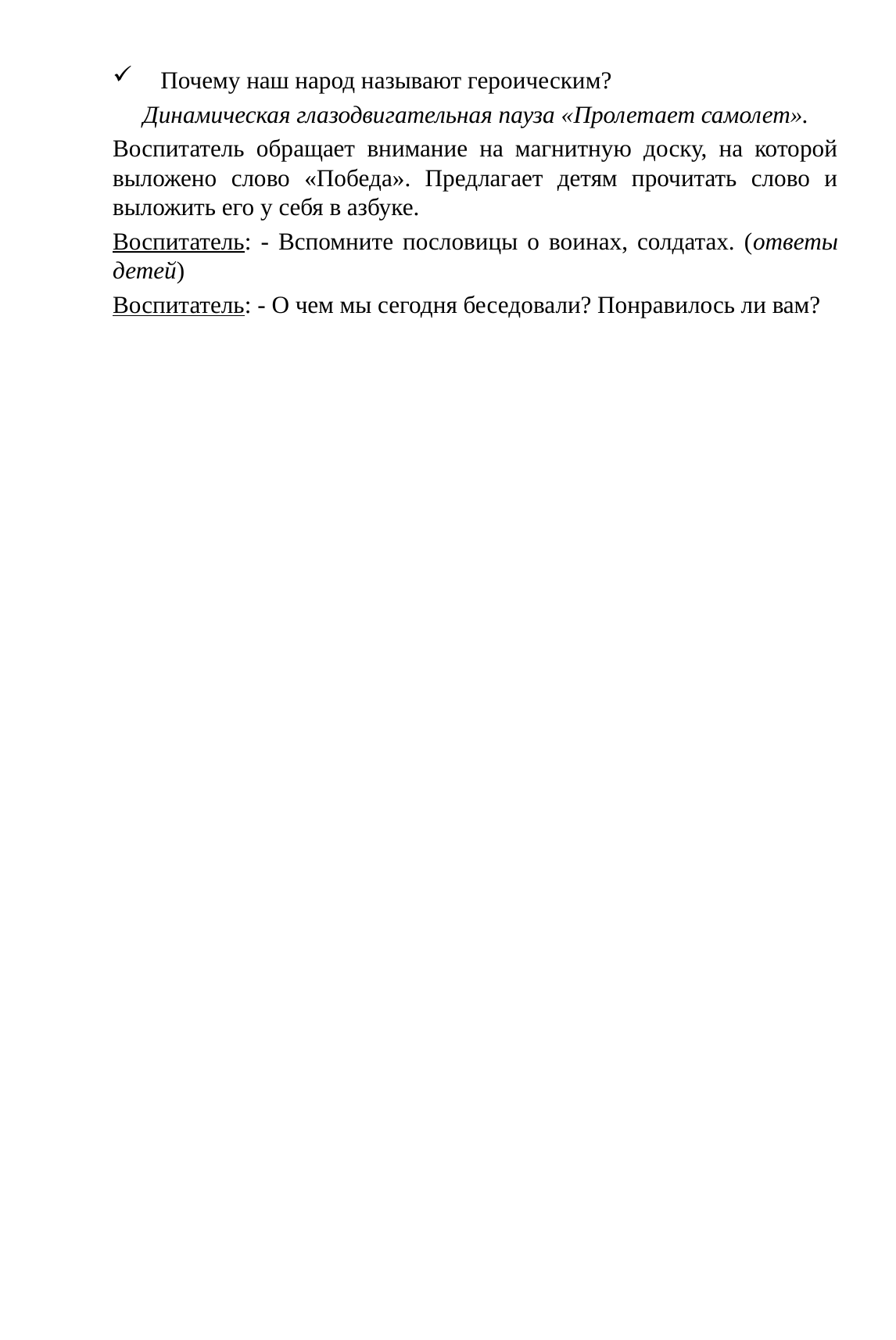

Почему наш народ называют героическим?
     Динамическая глазодвигательная пауза «Пролетает самолет».
Воспитатель обращает внимание на магнитную доску, на которой выложено слово «Победа». Предлагает детям прочитать слово и выложить его у себя в азбуке.
Воспитатель: - Вспомните пословицы о воинах, солдатах. (ответы детей)
Воспитатель: - О чем мы сегодня беседовали? Понравилось ли вам?